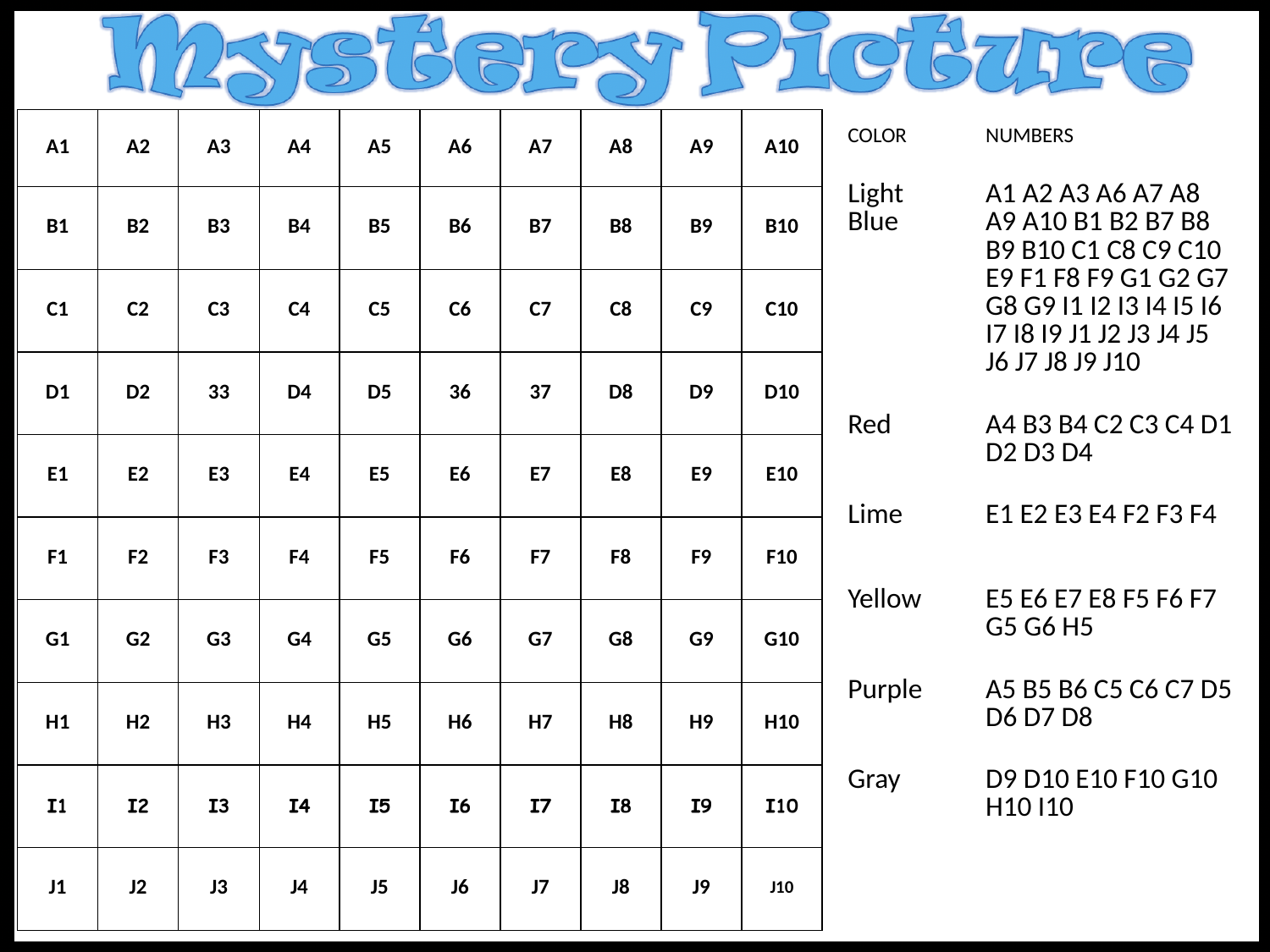

| A1 | A2 | A3 | A4 | A5 | A6 | A7 | A8 | A9 | A10 |
| --- | --- | --- | --- | --- | --- | --- | --- | --- | --- |
| B1 | B2 | B3 | B4 | B5 | B6 | B7 | B8 | B9 | B10 |
| C1 | C2 | C3 | C4 | C5 | C6 | C7 | C8 | C9 | C10 |
| D1 | D2 | 33 | D4 | D5 | 36 | 37 | D8 | D9 | D10 |
| E1 | E2 | E3 | E4 | E5 | E6 | E7 | E8 | E9 | E10 |
| F1 | F2 | F3 | F4 | F5 | F6 | F7 | F8 | F9 | F10 |
| G1 | G2 | G3 | G4 | G5 | G6 | G7 | G8 | G9 | G10 |
| H1 | H2 | H3 | H4 | H5 | H6 | H7 | H8 | H9 | H10 |
| I1 | I2 | I3 | I4 | I5 | I6 | I7 | I8 | I9 | I10 |
| J1 | J2 | J3 | J4 | J5 | J6 | J7 | J8 | J9 | J10 |
| COLOR | NUMBERS |
| --- | --- |
| Light Blue | A1 A2 A3 A6 A7 A8 A9 A10 B1 B2 B7 B8 B9 B10 C1 C8 C9 C10 E9 F1 F8 F9 G1 G2 G7 G8 G9 I1 I2 I3 I4 I5 I6 I7 I8 I9 J1 J2 J3 J4 J5 J6 J7 J8 J9 J10 |
| Red | A4 B3 B4 C2 C3 C4 D1 D2 D3 D4 |
| Lime | E1 E2 E3 E4 F2 F3 F4 |
| Yellow | E5 E6 E7 E8 F5 F6 F7 G5 G6 H5 |
| Purple | A5 B5 B6 C5 C6 C7 D5 D6 D7 D8 |
| Gray | D9 D10 E10 F10 G10 H10 I10 |